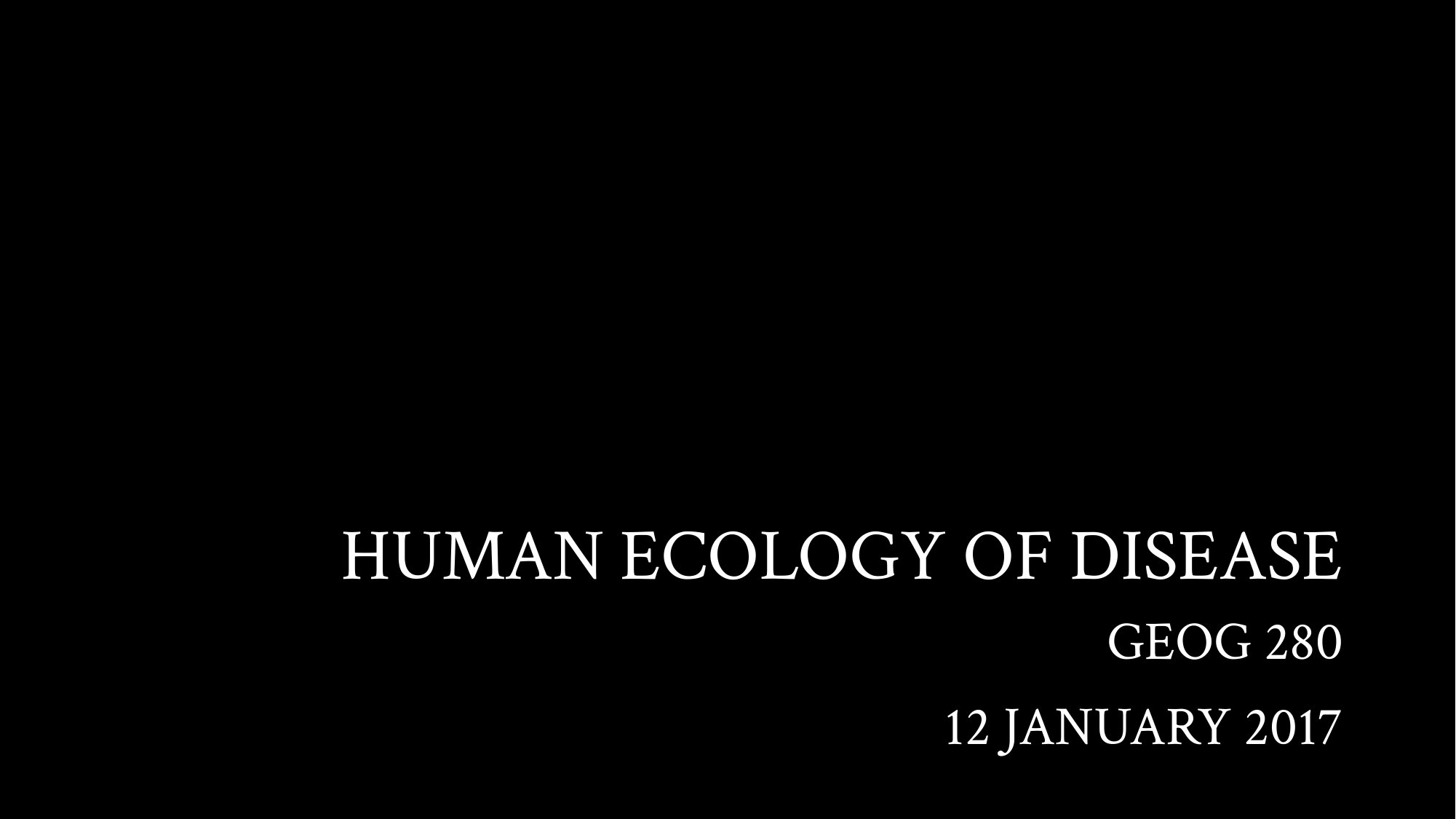

# Human Ecology of Disease
GEOG 280
12 January 2017